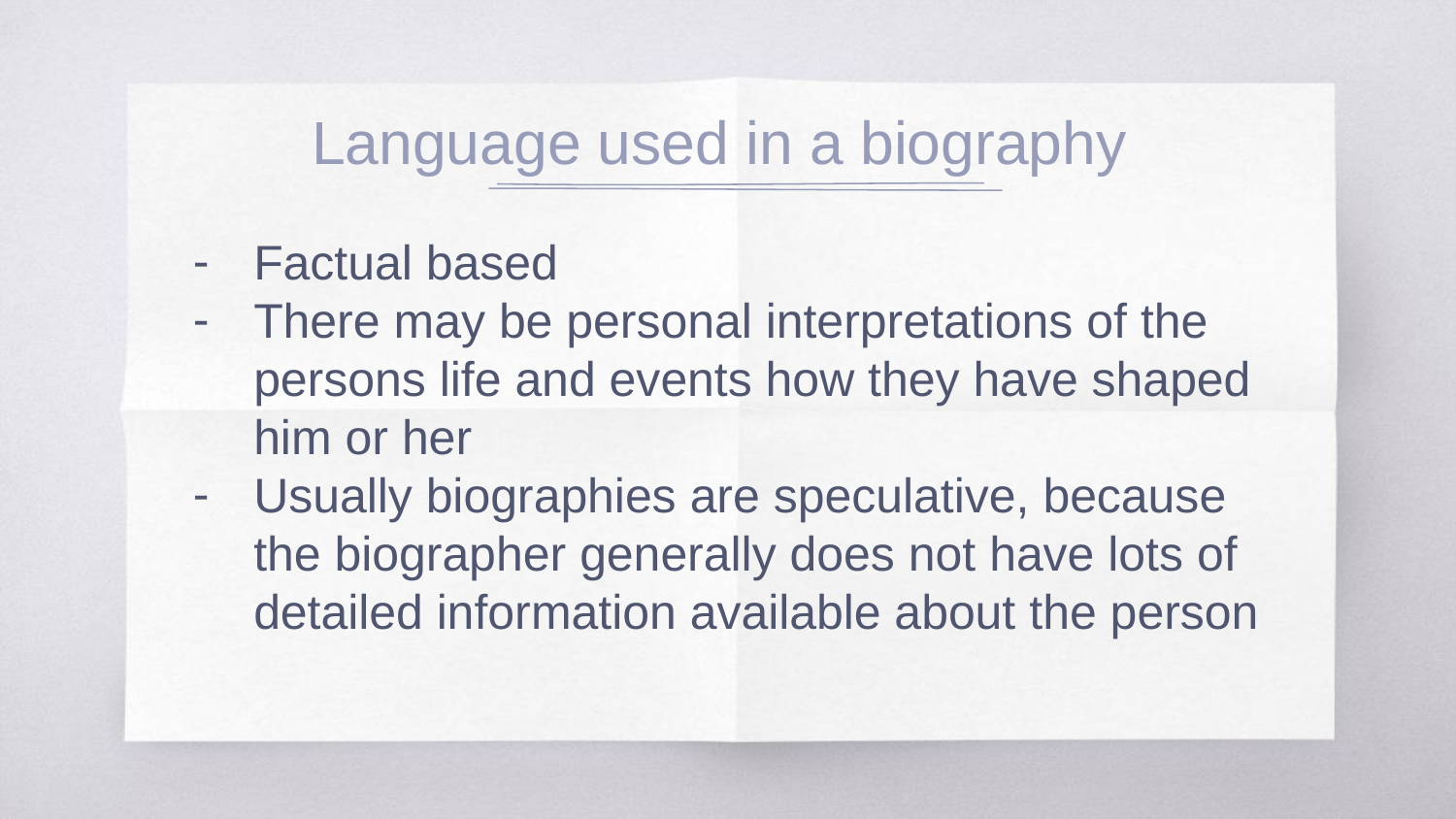

# Language used in a biography
Factual based
There may be personal interpretations of the persons life and events how they have shaped him or her
Usually biographies are speculative, because the biographer generally does not have lots of detailed information available about the person